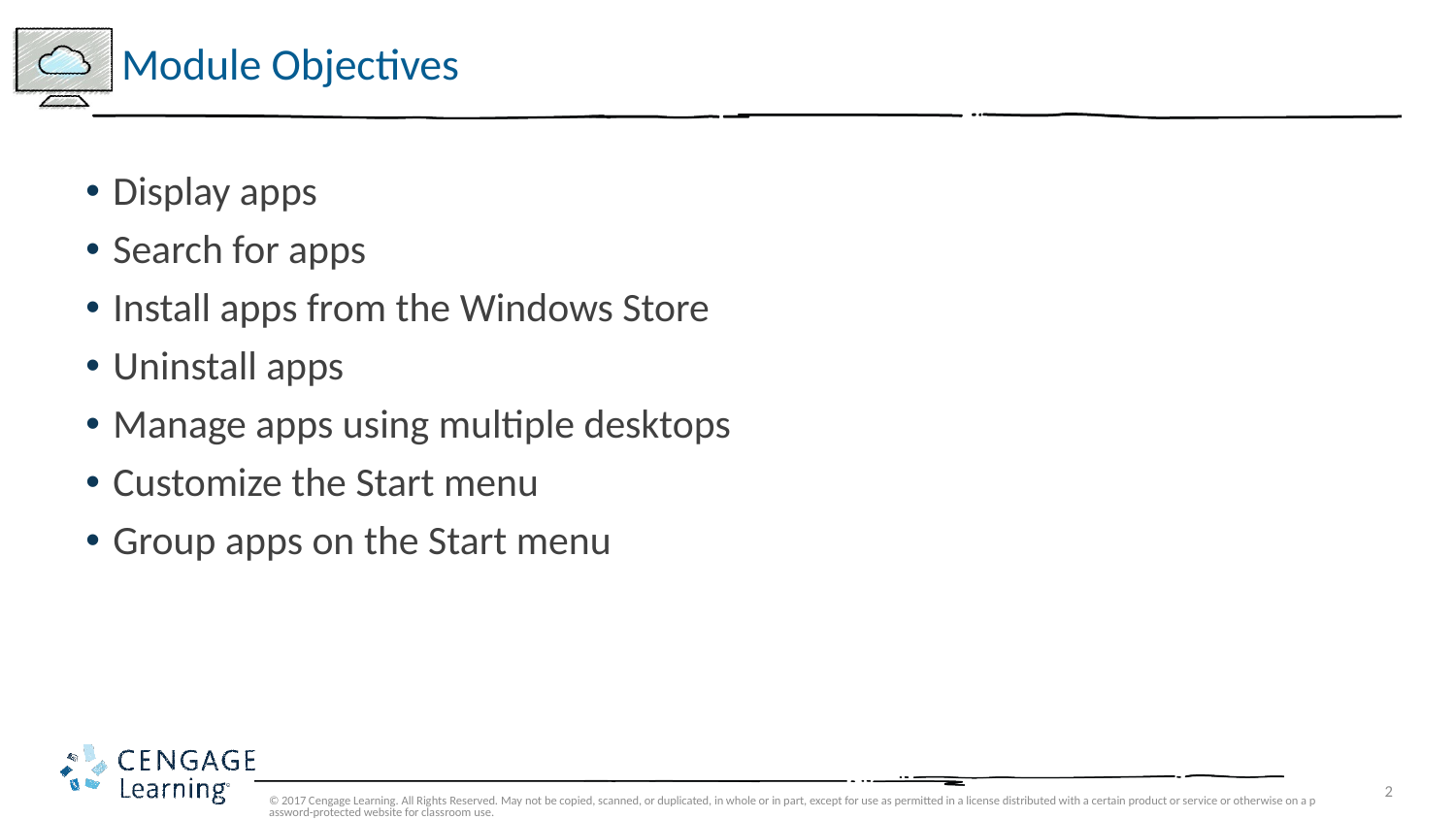

# Module Objectives
Display apps
Search for apps
Install apps from the Windows Store
Uninstall apps
Manage apps using multiple desktops
Customize the Start menu
Group apps on the Start menu

© 2017 Cengage Learning. All Rights Reserved. May not be copied, scanned, or duplicated, in whole or in part, except for use as permitted in a license distributed with a certain product or service or otherwise on a password-protected website for classroom use.